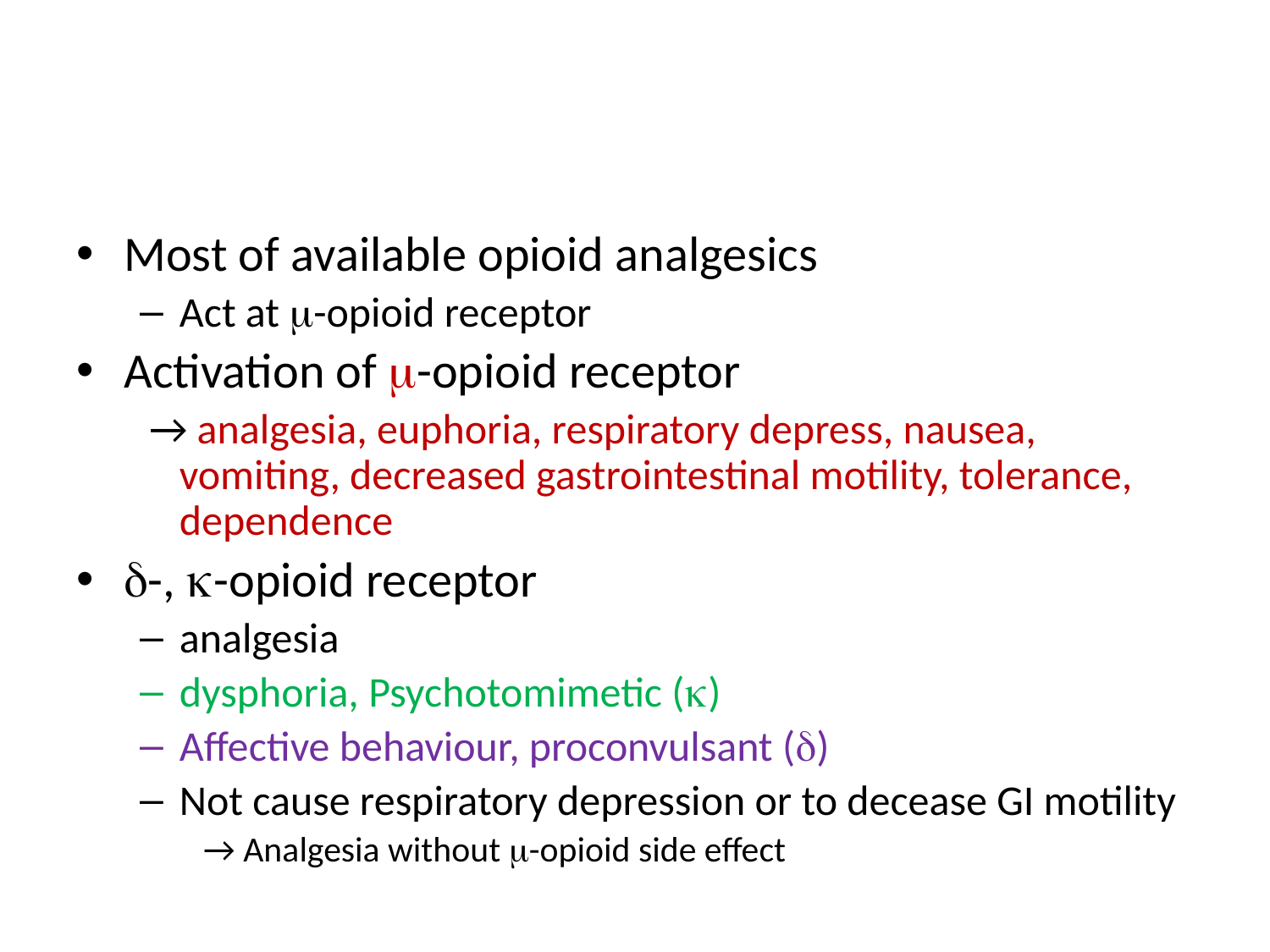

#
Most of available opioid analgesics
Act at μ-opioid receptor
Activation of μ-opioid receptor
 → analgesia, euphoria, respiratory depress, nausea, vomiting, decreased gastrointestinal motility, tolerance, dependence
δ-, κ-opioid receptor
analgesia
dysphoria, Psychotomimetic (κ)
Affective behaviour, proconvulsant (δ)
Not cause respiratory depression or to decease GI motility
→ Analgesia without μ-opioid side effect